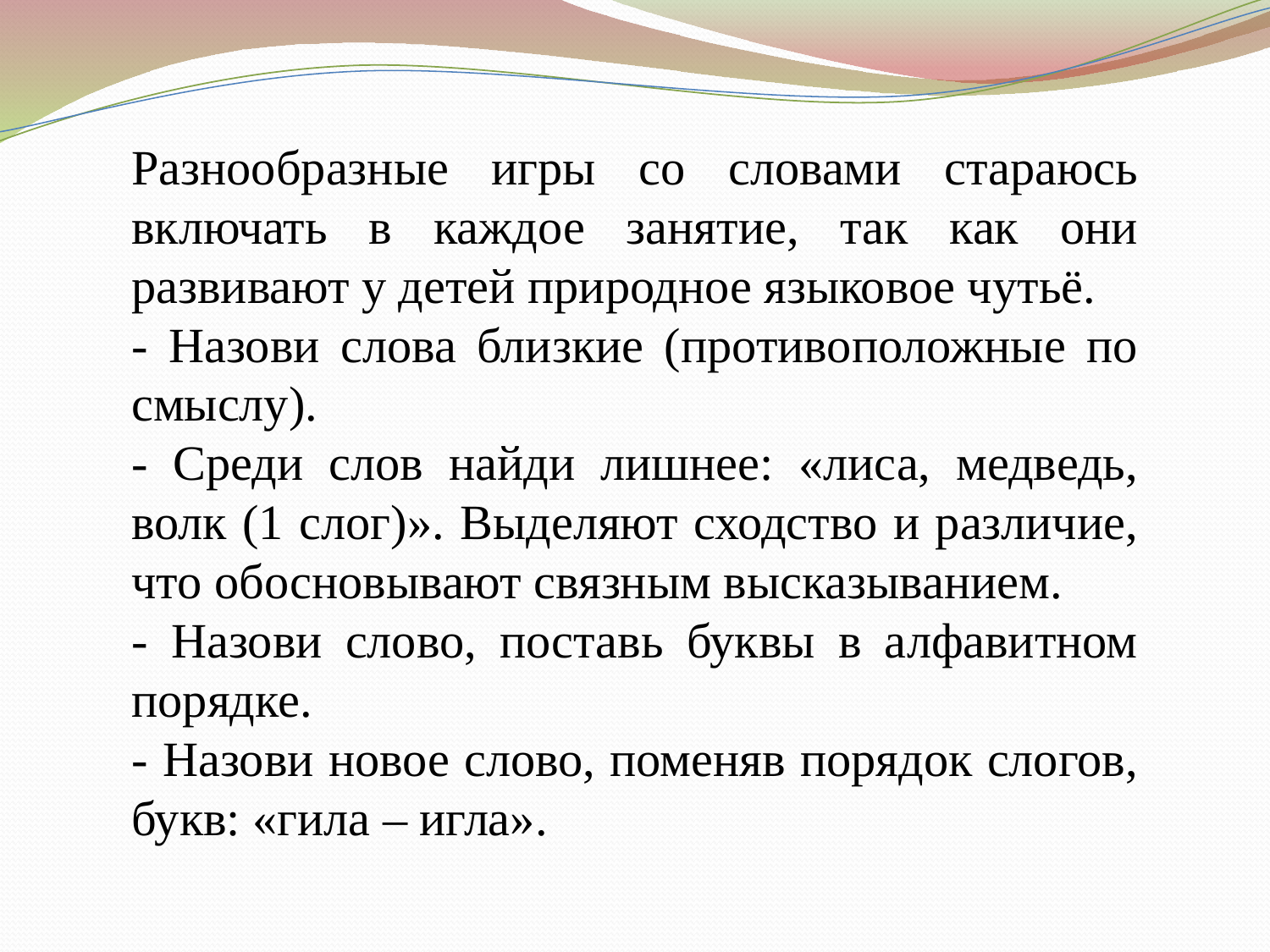

Разнообразные игры со словами стараюсь включать в каждое занятие, так как они развивают у детей природное языковое чутьё.
- Назови слова близкие (противоположные по смыслу).
- Среди слов найди лишнее: «лиса, медведь, волк (1 слог)». Выделяют сходство и различие, что обосновывают связным высказыванием.
- Назови слово, поставь буквы в алфавитном порядке.
- Назови новое слово, поменяв порядок слогов, букв: «гила – игла».